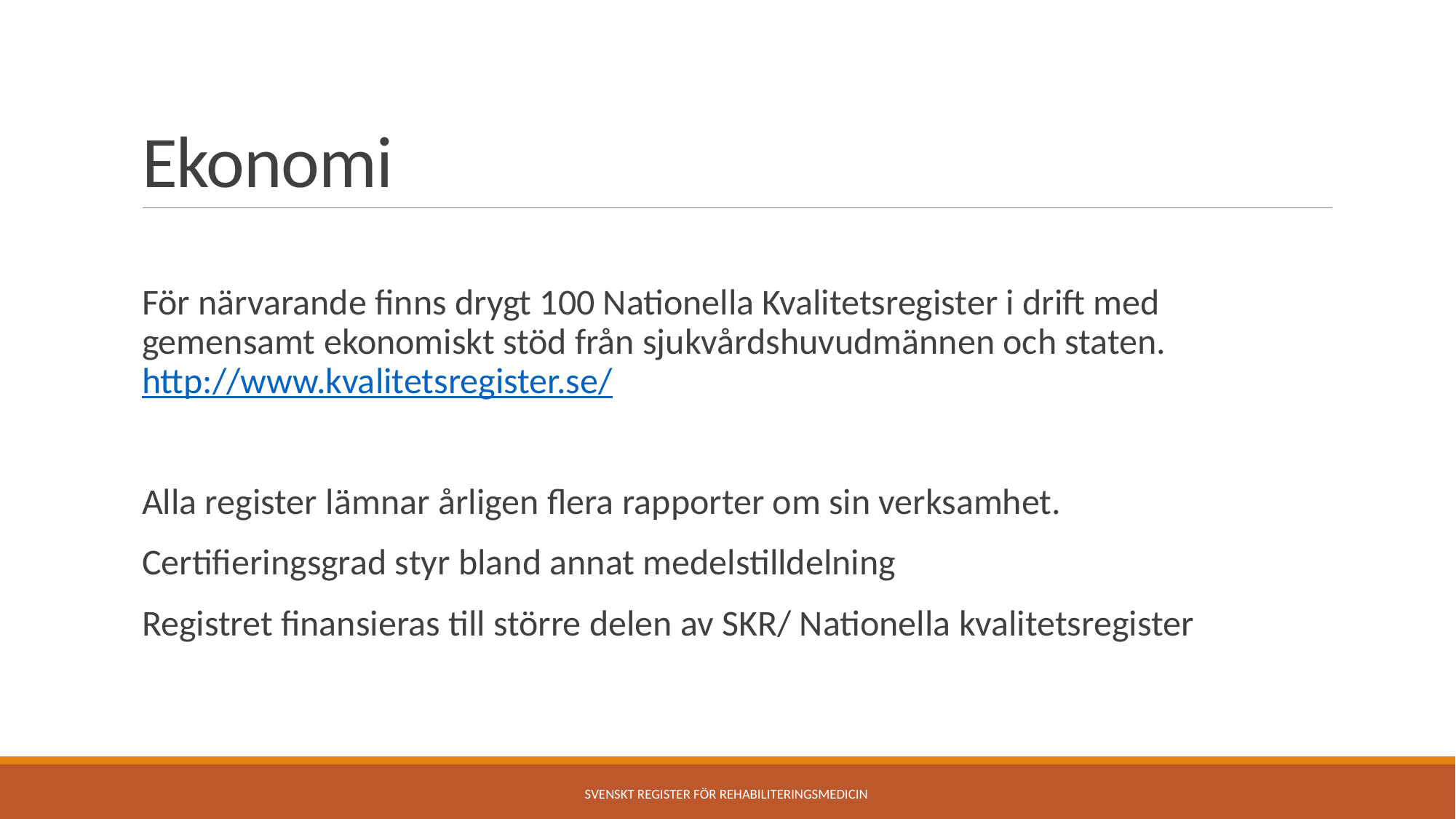

# Ekonomi

För närvarande finns drygt 100 Nationella Kvalitetsregister i drift med gemensamt ekonomiskt stöd från sjukvårdshuvudmännen och staten. http://www.kvalitetsregister.se/

Alla register lämnar årligen flera rapporter om sin verksamhet.
Certifieringsgrad styr bland annat medelstilldelning
Registret finansieras till större delen av SKR/ Nationella kvalitetsregister

Svenskt Register för Rehabiliteringsmedicin